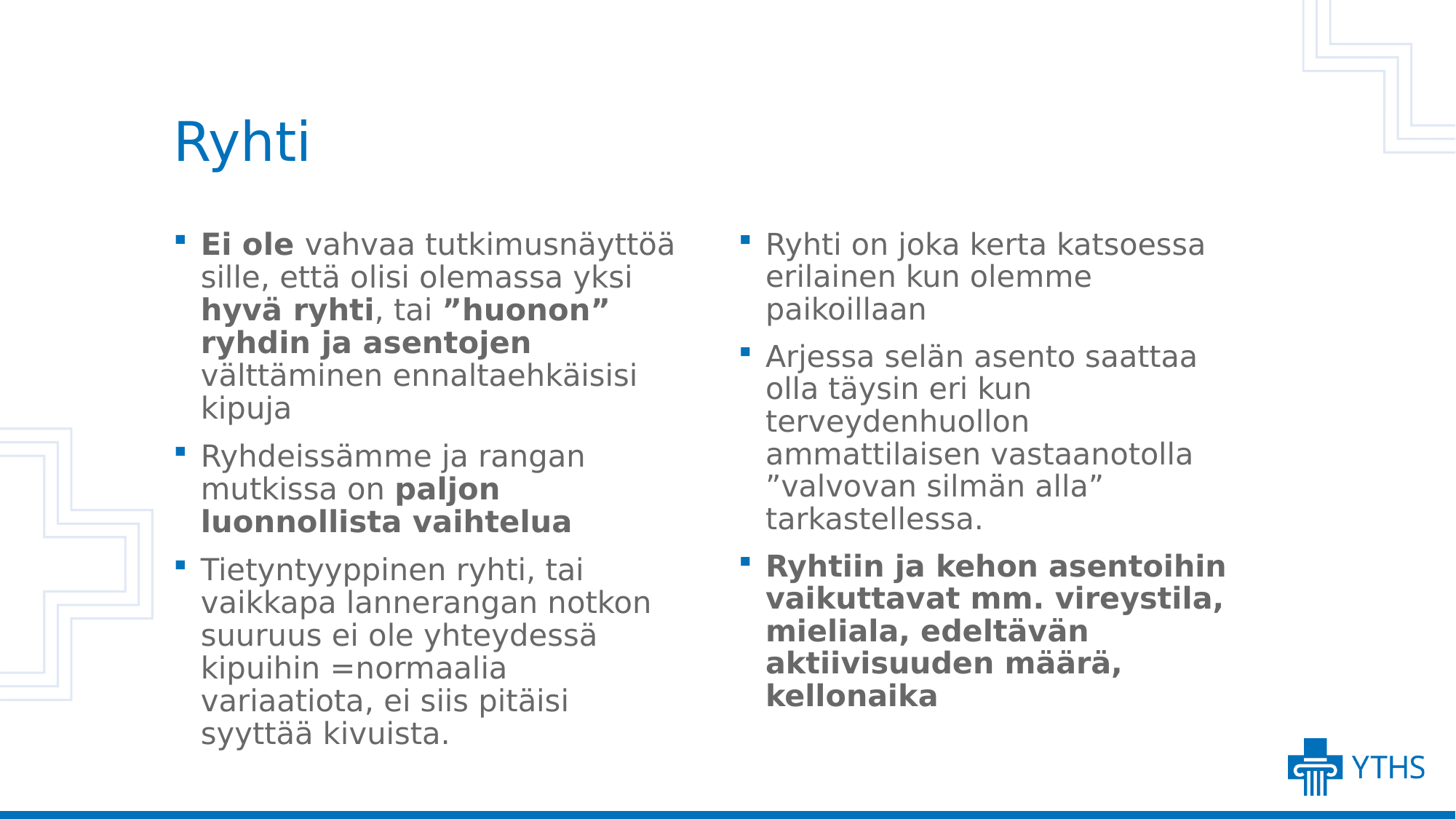

# Ryhti
Ei ole vahvaa tutkimusnäyttöä sille, että olisi olemassa yksi hyvä ryhti, tai ”huonon” ryhdin ja asentojen välttäminen ennaltaehkäisisi kipuja
Ryhdeissämme ja rangan mutkissa on paljon luonnollista vaihtelua
Tietyntyyppinen ryhti, tai vaikkapa lannerangan notkon suuruus ei ole yhteydessä kipuihin =normaalia variaatiota, ei siis pitäisi syyttää kivuista.
Ryhti on joka kerta katsoessa erilainen kun olemme paikoillaan
Arjessa selän asento saattaa olla täysin eri kun terveydenhuollon ammattilaisen vastaanotolla ”valvovan silmän alla” tarkastellessa.
Ryhtiin ja kehon asentoihin vaikuttavat mm. vireystila, mieliala, edeltävän aktiivisuuden määrä, kellonaika